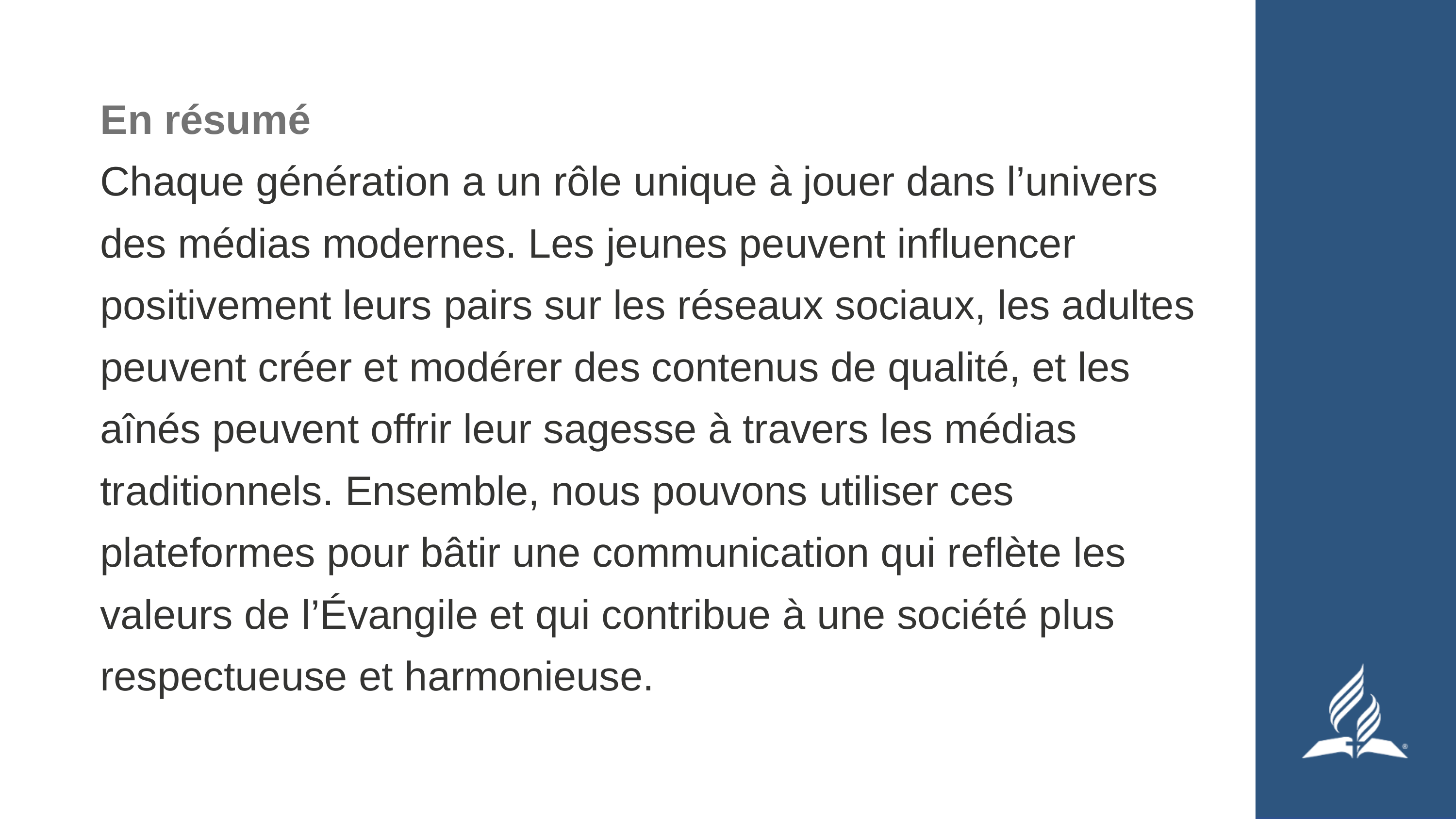

En résumé
Chaque génération a un rôle unique à jouer dans l’univers des médias modernes. Les jeunes peuvent influencer positivement leurs pairs sur les réseaux sociaux, les adultes peuvent créer et modérer des contenus de qualité, et les aînés peuvent offrir leur sagesse à travers les médias traditionnels. Ensemble, nous pouvons utiliser ces plateformes pour bâtir une communication qui reflète les valeurs de l’Évangile et qui contribue à une société plus respectueuse et harmonieuse.